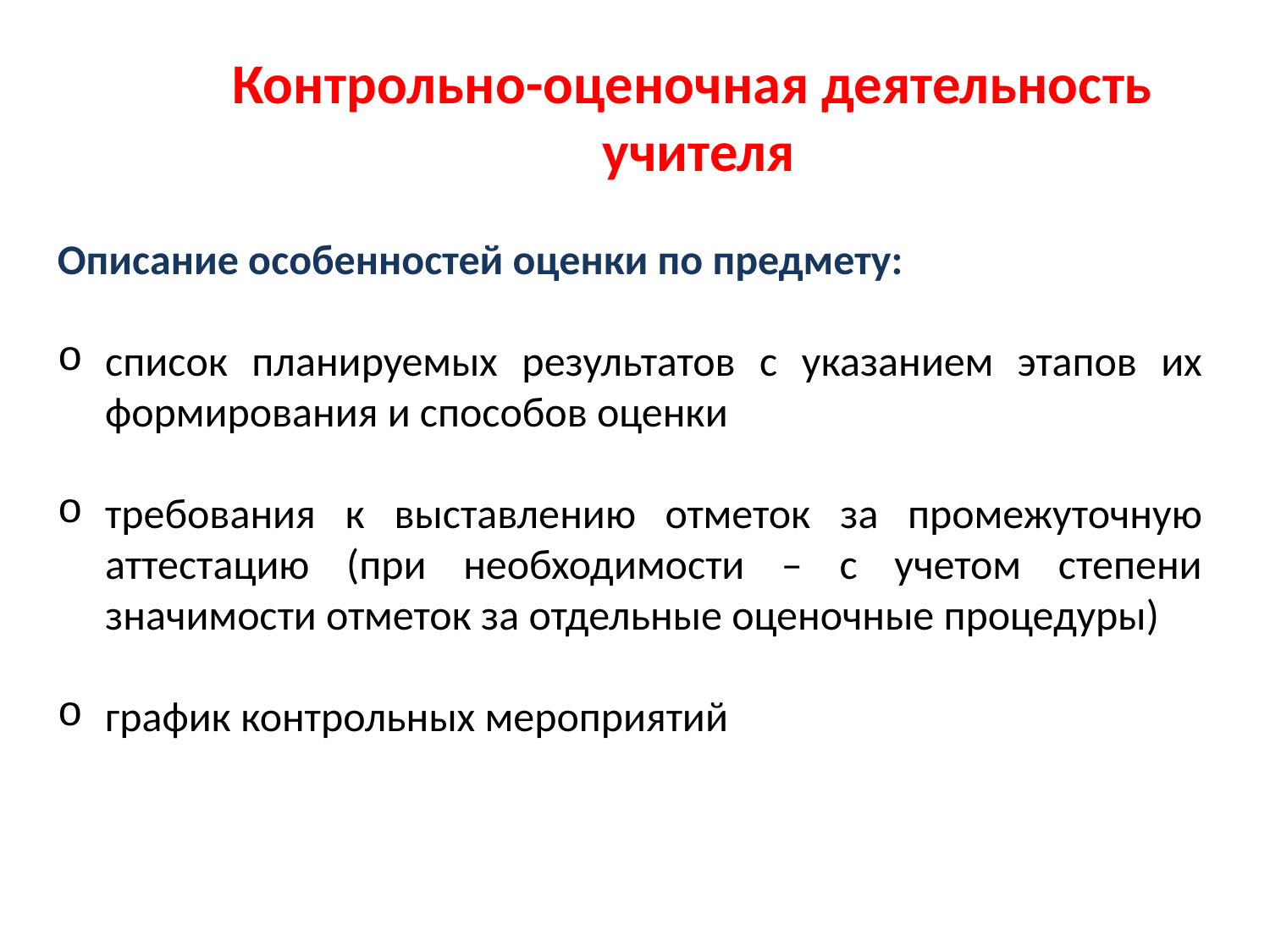

# Контрольно-оценочная деятельность  учителя
Описание особенностей оценки по предмету:

список планируемых результатов с указанием этапов их формирования и способов оценки

требования к выставлению отметок за промежуточную аттестацию (при необходимости – с учетом степени значимости отметок за отдельные оценочные процедуры)

график контрольных мероприятий